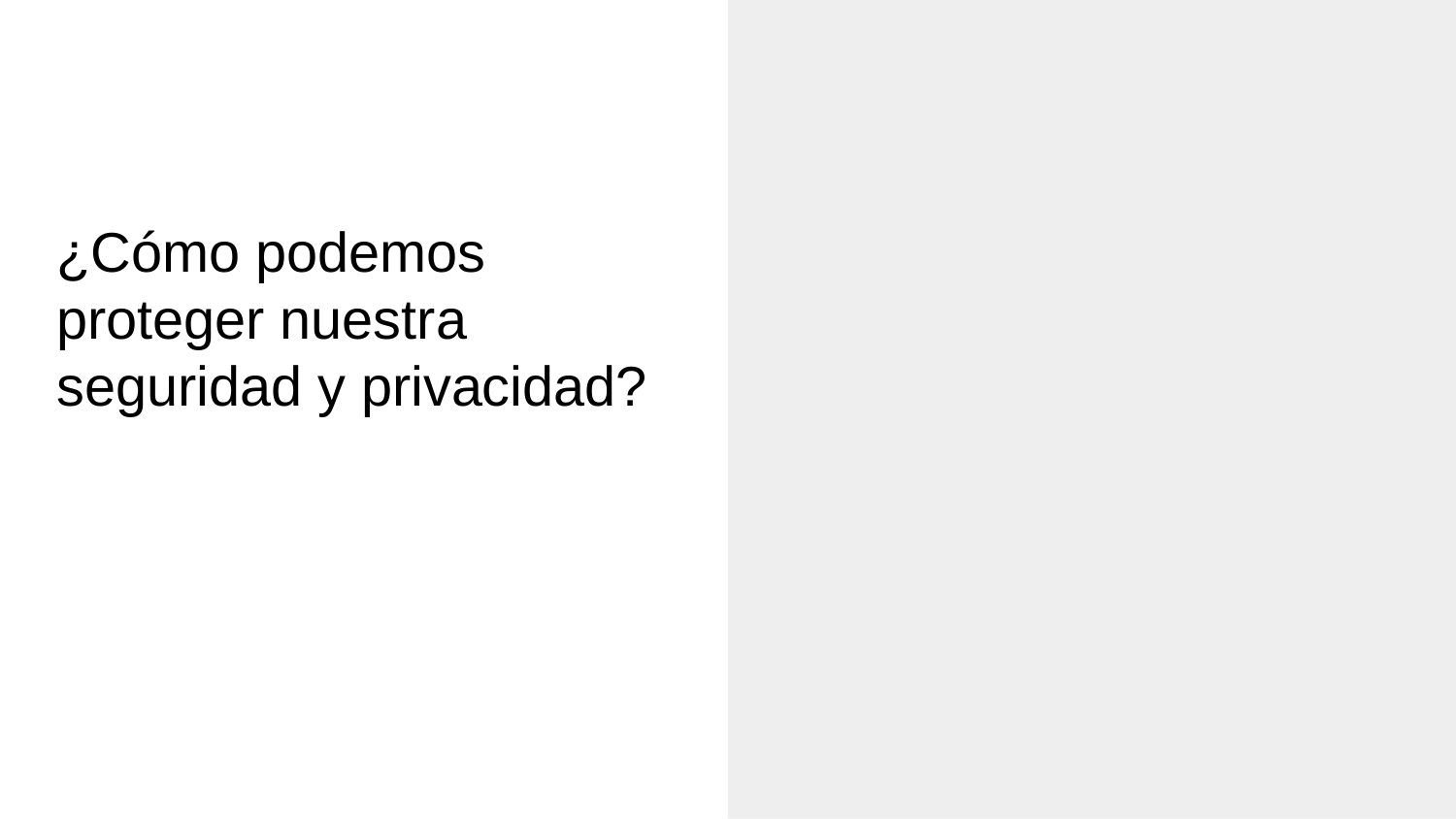

# ¿Cómo podemos proteger nuestra seguridad y privacidad?